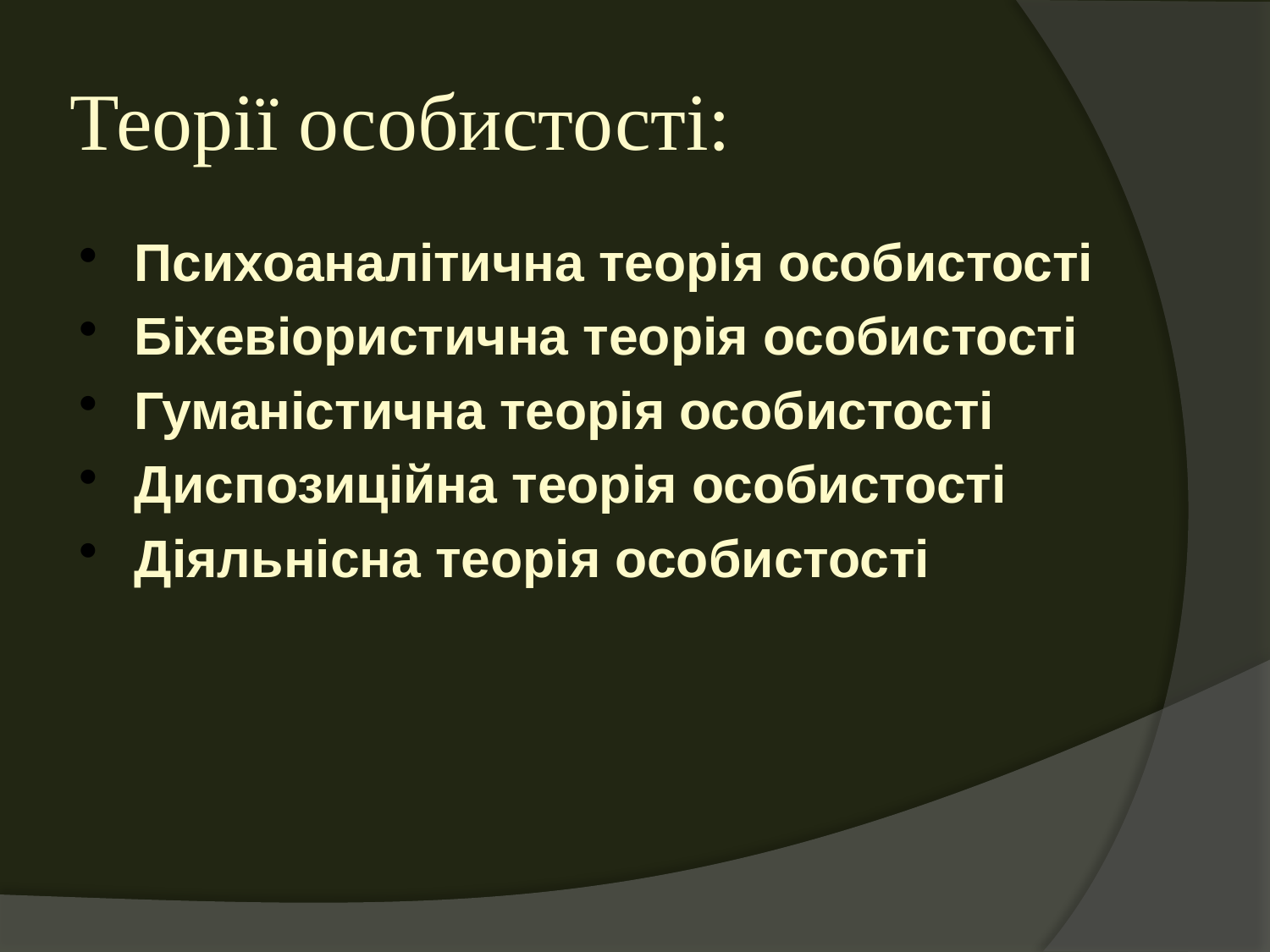

# Теорії особистості:
Психоаналітична теорія особистості
Біхевіористична теорія особистості
Гуманістична теорія особистості
Диспозиційна теорія особистості
Діяльнісна теорія особистості